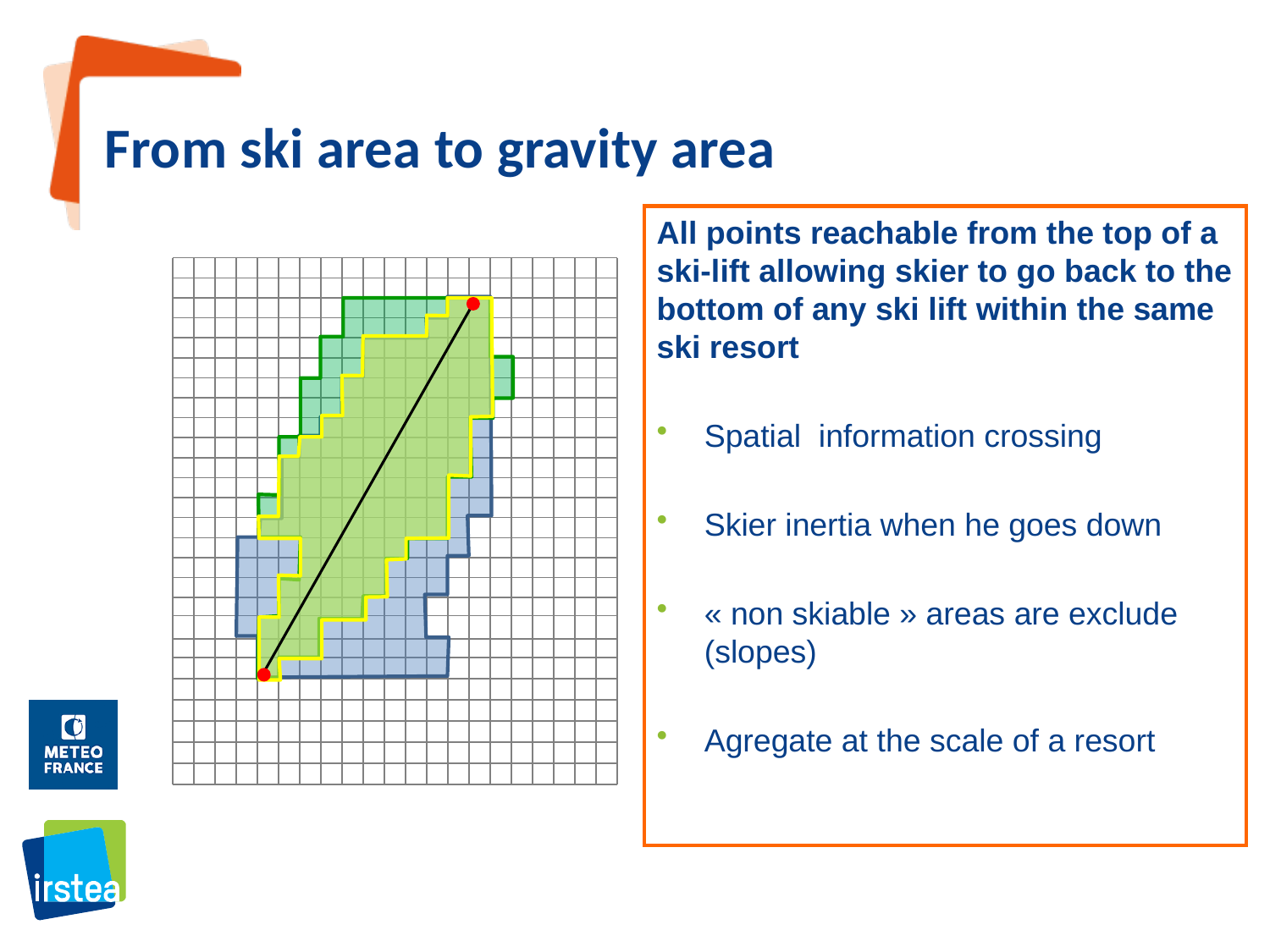

# From ski area to gravity area
All points reachable from the top of a ski-lift allowing skier to go back to the bottom of any ski lift within the same ski resort

Spatial  information crossing

Skier inertia when he goes down

« non skiable » areas are exclude (slopes)

Agregate at the scale of a resort